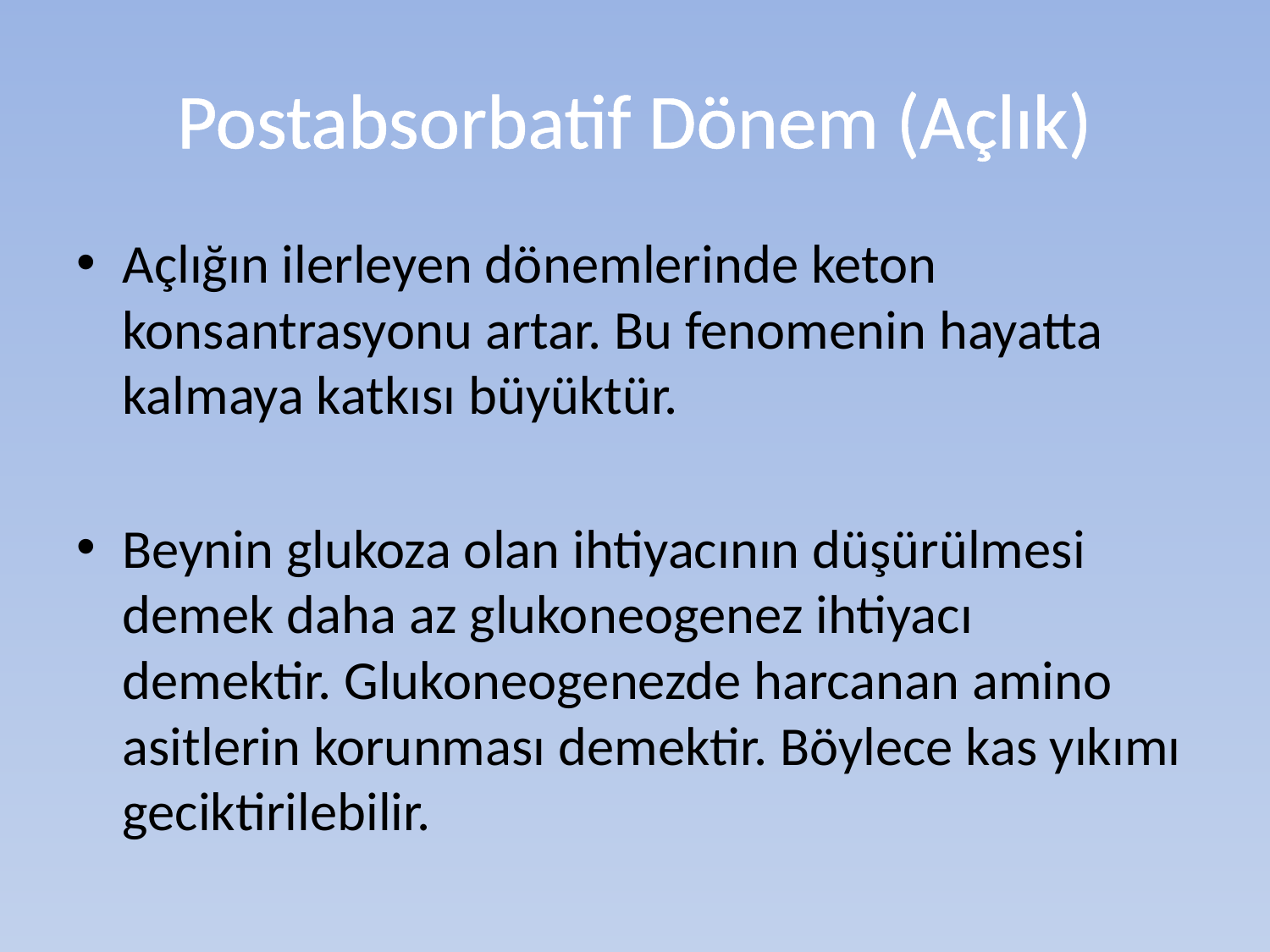

# Postabsorbatif Dönem (Açlık)
Açlığın ilerleyen dönemlerinde keton konsantrasyonu artar. Bu fenomenin hayatta kalmaya katkısı büyüktür.

Beynin glukoza olan ihtiyacının düşürülmesi demek daha az glukoneogenez ihtiyacı demektir. Glukoneogenezde harcanan amino asitlerin korunması demektir. Böylece kas yıkımı geciktirilebilir.